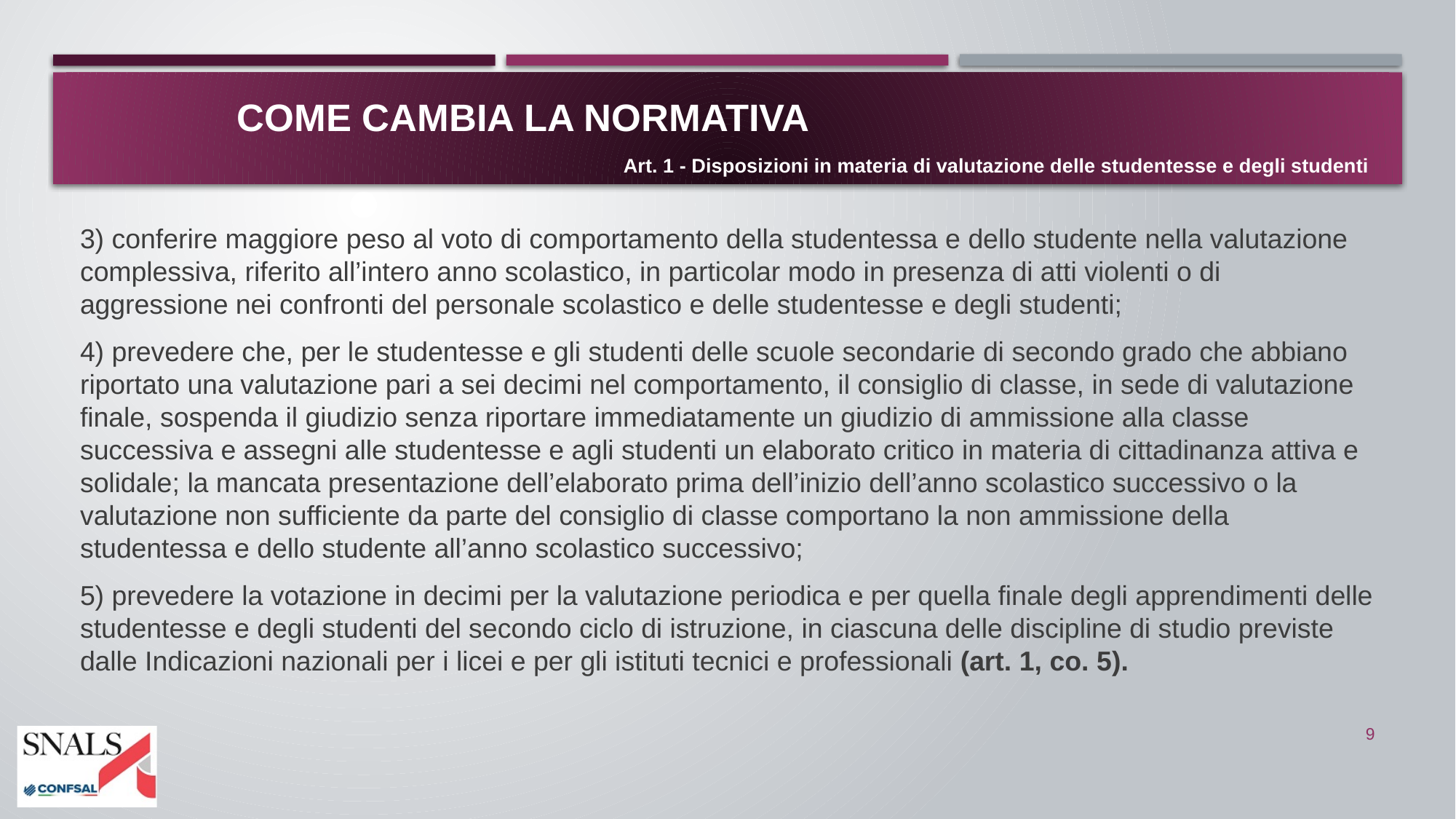

# COME CAMBIA LA NORMATIVA
Art. 1 - Disposizioni in materia di valutazione delle studentesse e degli studenti
3) conferire maggiore peso al voto di comportamento della studentessa e dello studente nella valutazione complessiva, riferito all’intero anno scolastico, in particolar modo in presenza di atti violenti o di aggressione nei confronti del personale scolastico e delle studentesse e degli studenti;
4) prevedere che, per le studentesse e gli studenti delle scuole secondarie di secondo grado che abbiano riportato una valutazione pari a sei decimi nel comportamento, il consiglio di classe, in sede di valutazione finale, sospenda il giudizio senza riportare immediatamente un giudizio di ammissione alla classe successiva e assegni alle studentesse e agli studenti un elaborato critico in materia di cittadinanza attiva e solidale; la mancata presentazione dell’elaborato prima dell’inizio dell’anno scolastico successivo o la valutazione non sufficiente da parte del consiglio di classe comportano la non ammissione della studentessa e dello studente all’anno scolastico successivo;
5) prevedere la votazione in decimi per la valutazione periodica e per quella finale degli apprendimenti delle studentesse e degli studenti del secondo ciclo di istruzione, in ciascuna delle discipline di studio previste dalle Indicazioni nazionali per i licei e per gli istituti tecnici e professionali (art. 1, co. 5).

9